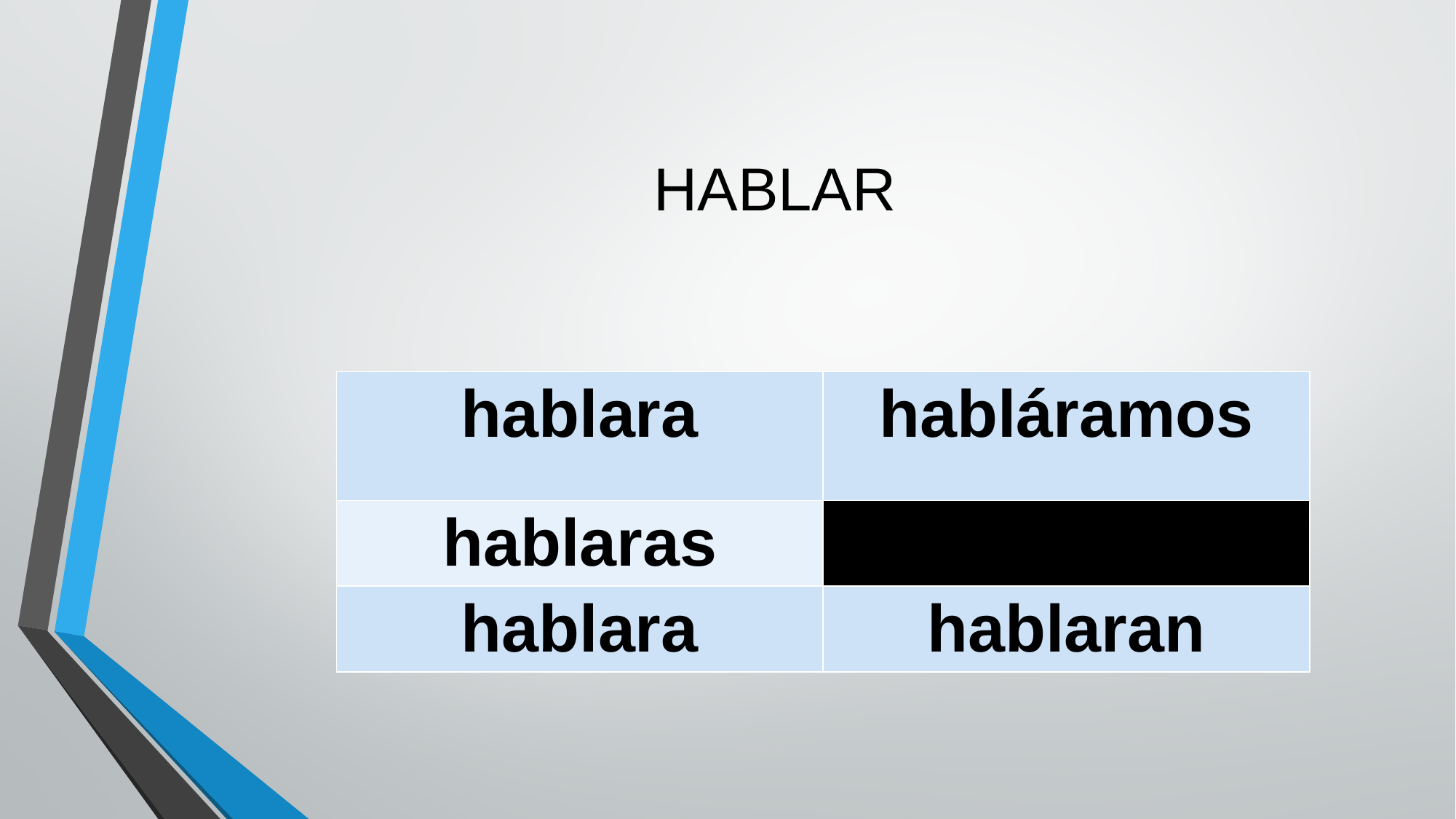

# HABLAR

| hablara | habláramos |
| --- | --- |
| hablaras |  |
| hablara | hablaran |